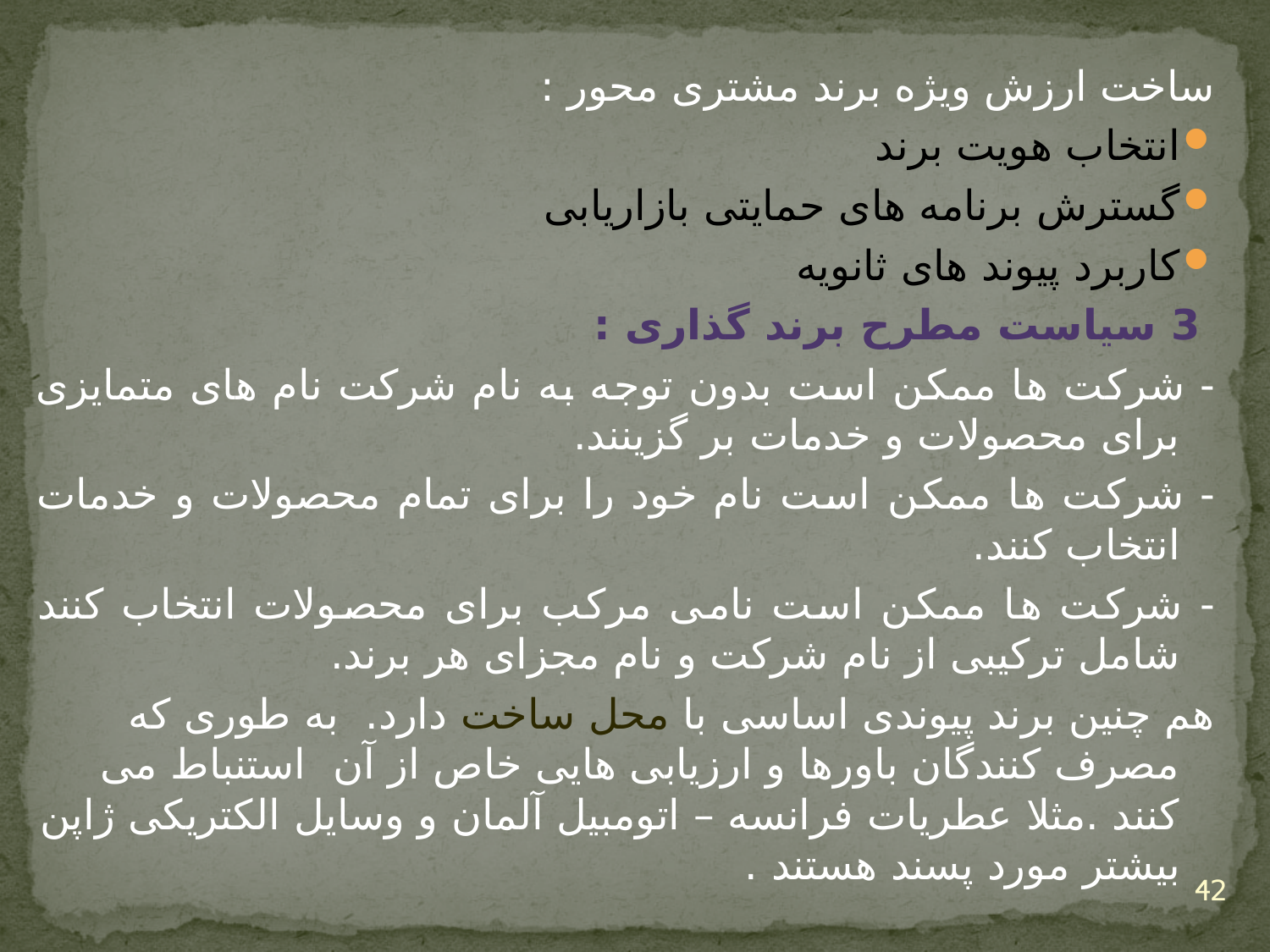

ساخت ارزش ویژه برند مشتری محور :
انتخاب هویت برند
گسترش برنامه های حمایتی بازاریابی
کاربرد پیوند های ثانویه
 3 سیاست مطرح برند گذاری :
- شرکت ها ممکن است بدون توجه به نام شرکت نام های متمایزی برای محصولات و خدمات بر گزینند.
- شرکت ها ممکن است نام خود را برای تمام محصولات و خدمات انتخاب کنند.
- شرکت ها ممکن است نامی مرکب برای محصولات انتخاب کنند شامل ترکیبی از نام شرکت و نام مجزای هر برند.
هم چنین برند پیوندی اساسی با محل ساخت دارد.  به طوری که مصرف کنندگان باورها و ارزیابی هایی خاص از آن  استنباط می کنند .مثلا عطریات فرانسه – اتومبیل آلمان و وسایل الکتریکی ژاپن بیشتر مورد پسند هستند .

42